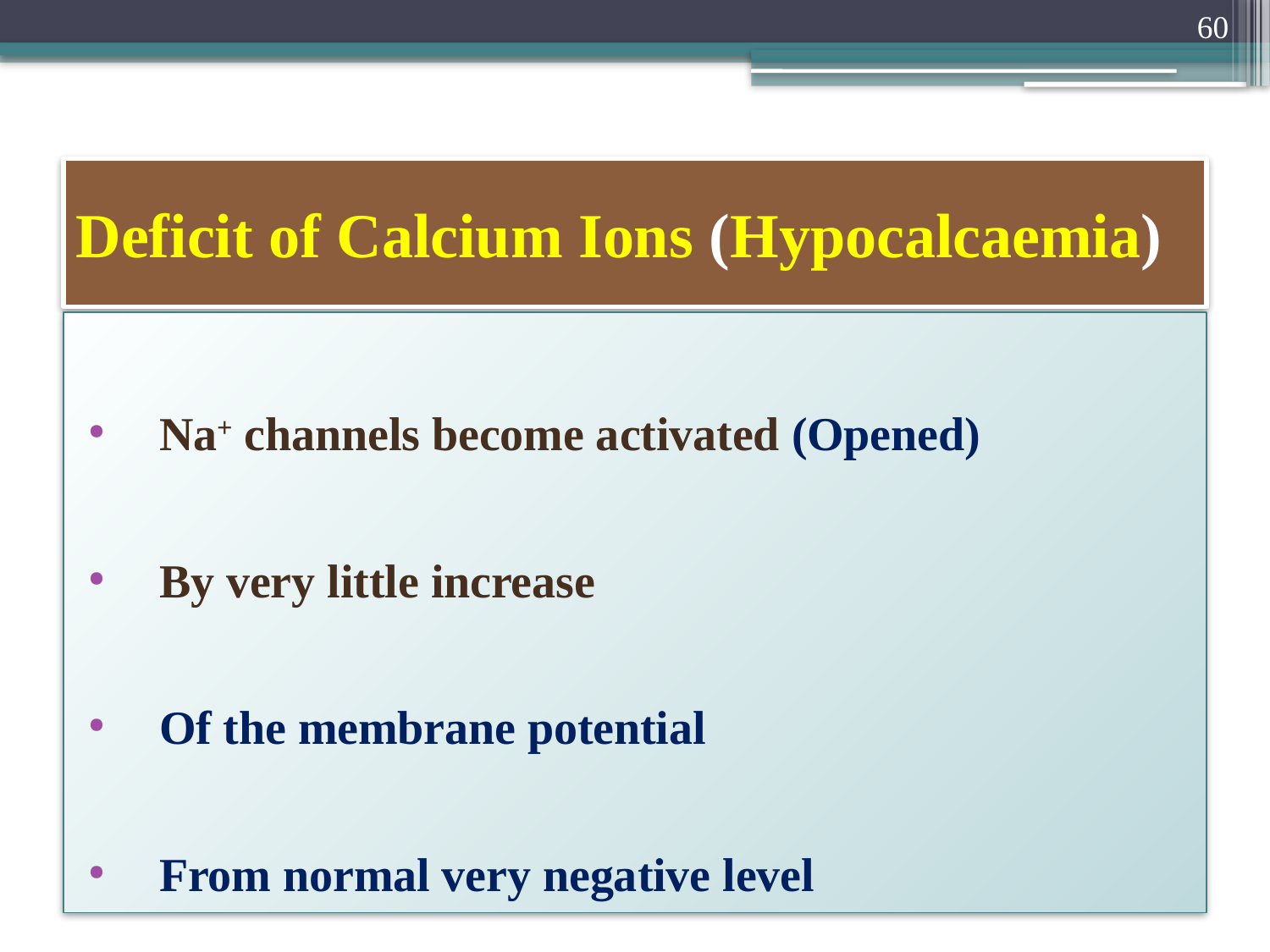

60
# Deficit of Calcium Ions (Hypocalcaemia)
Na+ channels become activated (Opened)
By very little increase
Of the membrane potential
From normal very negative level